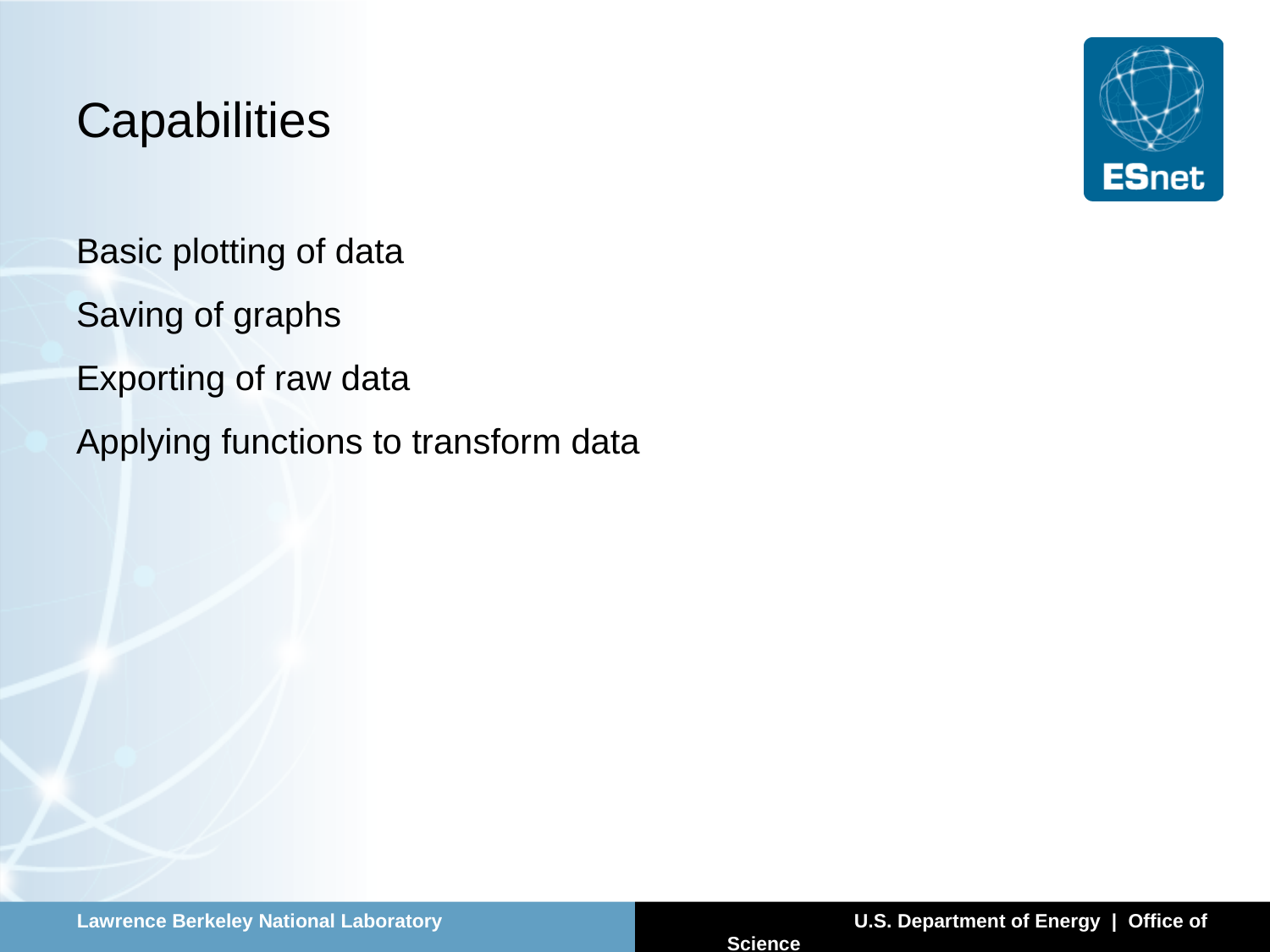

# Capabilities
Basic plotting of data
Saving of graphs
Exporting of raw data
Applying functions to transform data